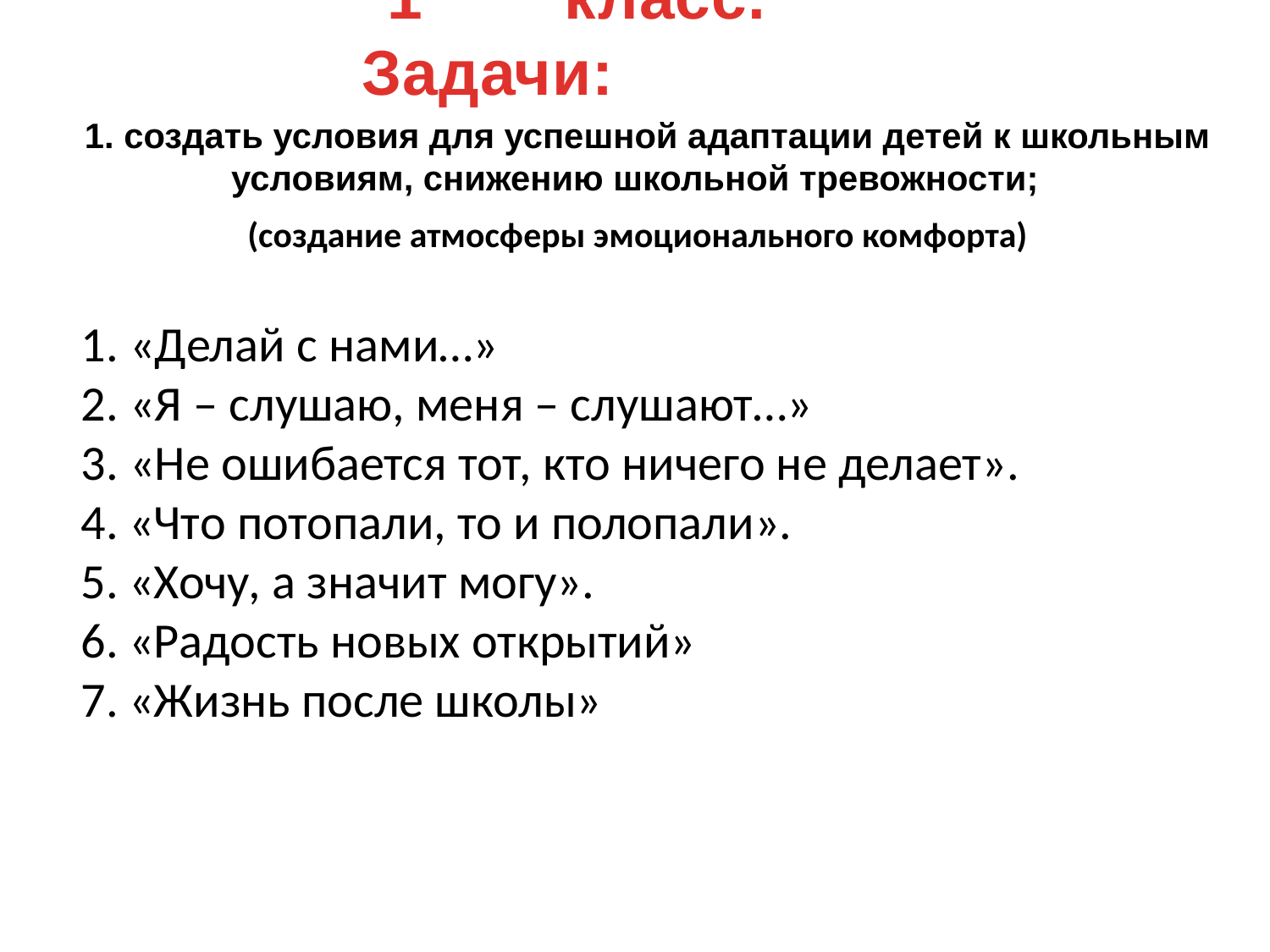

1 класс.  Задачи:
 создать условия для успешной адаптации детей к школьным условиям, снижению школьной тревожности;
(создание атмосферы эмоционального комфорта)
1. «Делай с нами…»
2. «Я – слушаю, меня – слушают…»
3. «Не ошибается тот, кто ничего не делает».
«Что потопали, то и полопали».
«Хочу, а значит могу».
«Радость новых открытий»
«Жизнь после школы»